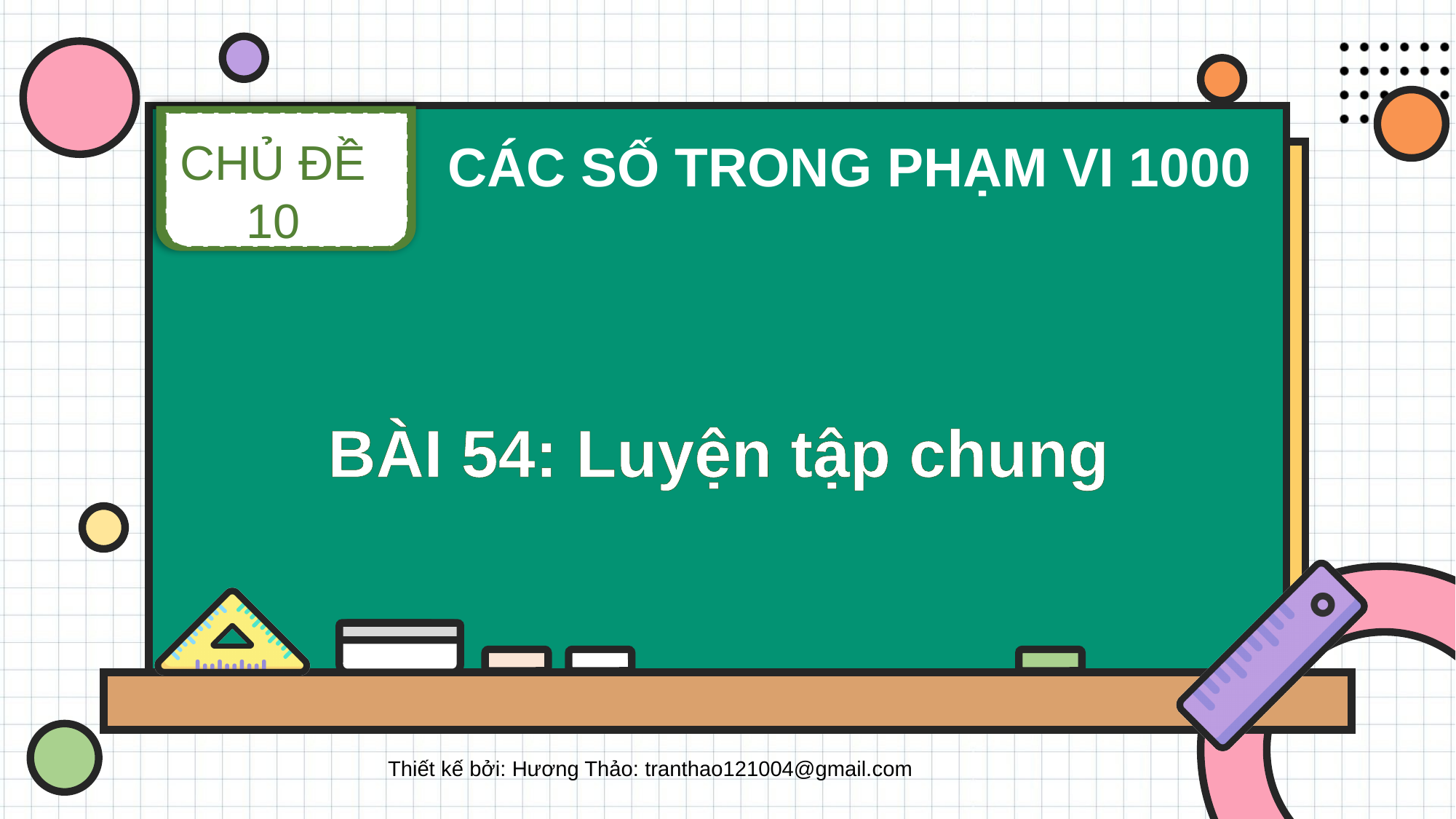

CHỦ ĐỀ 10
CÁC SỐ TRONG PHẠM VI 1000
BÀI 54: Luyện tập chung